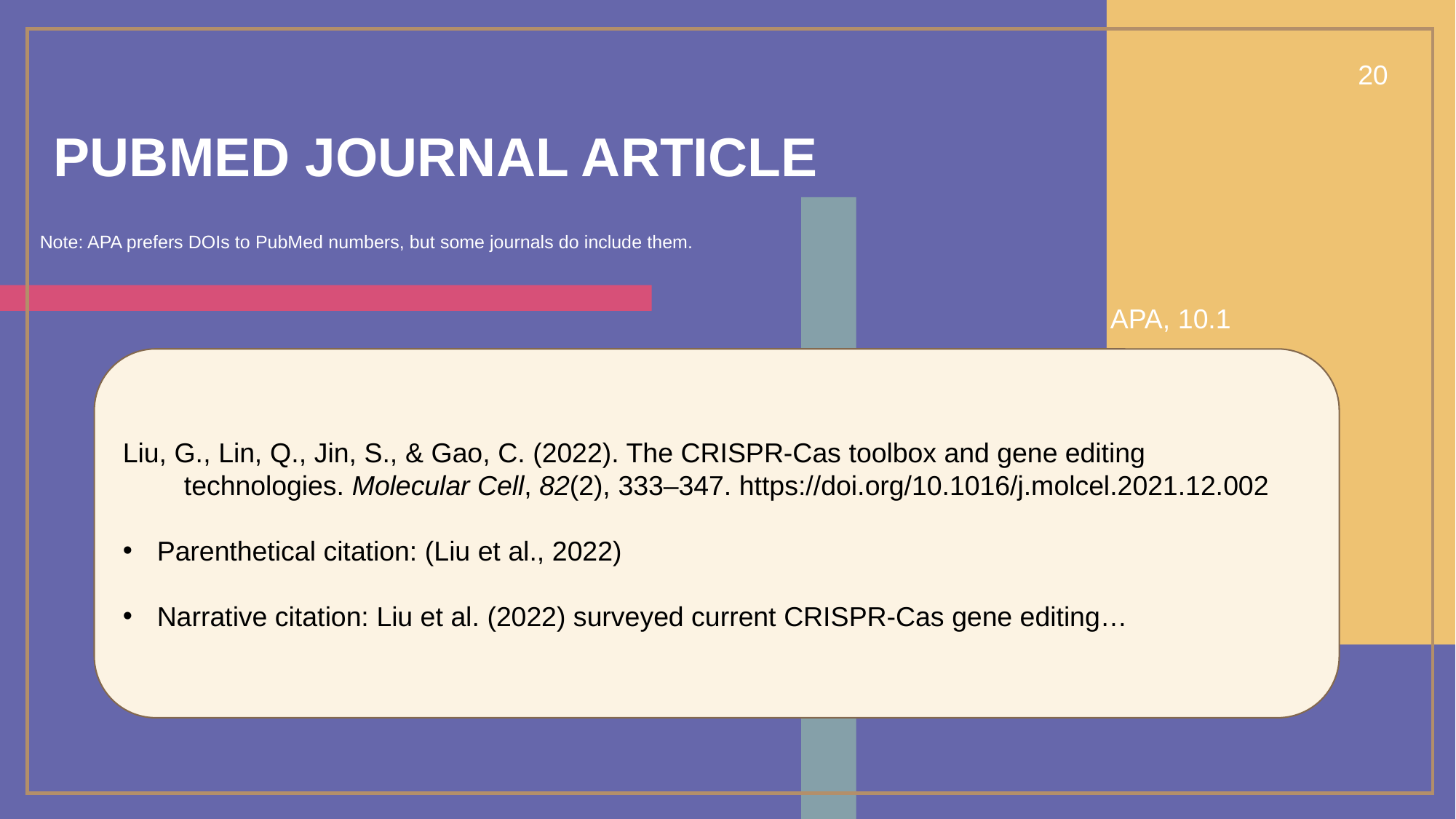

20
# Pubmed journal article
Note: APA prefers DOIs to PubMed numbers, but some journals do include them.
APA, 10.1
Liu, G., Lin, Q., Jin, S., & Gao, C. (2022). The CRISPR-Cas toolbox and gene editing
        technologies. Molecular Cell, 82(2), 333–347. https://doi.org/10.1016/j.molcel.2021.12.002

Parenthetical citation: (Liu et al., 2022)

Narrative citation: Liu et al. (2022) surveyed current CRISPR-Cas gene editing…